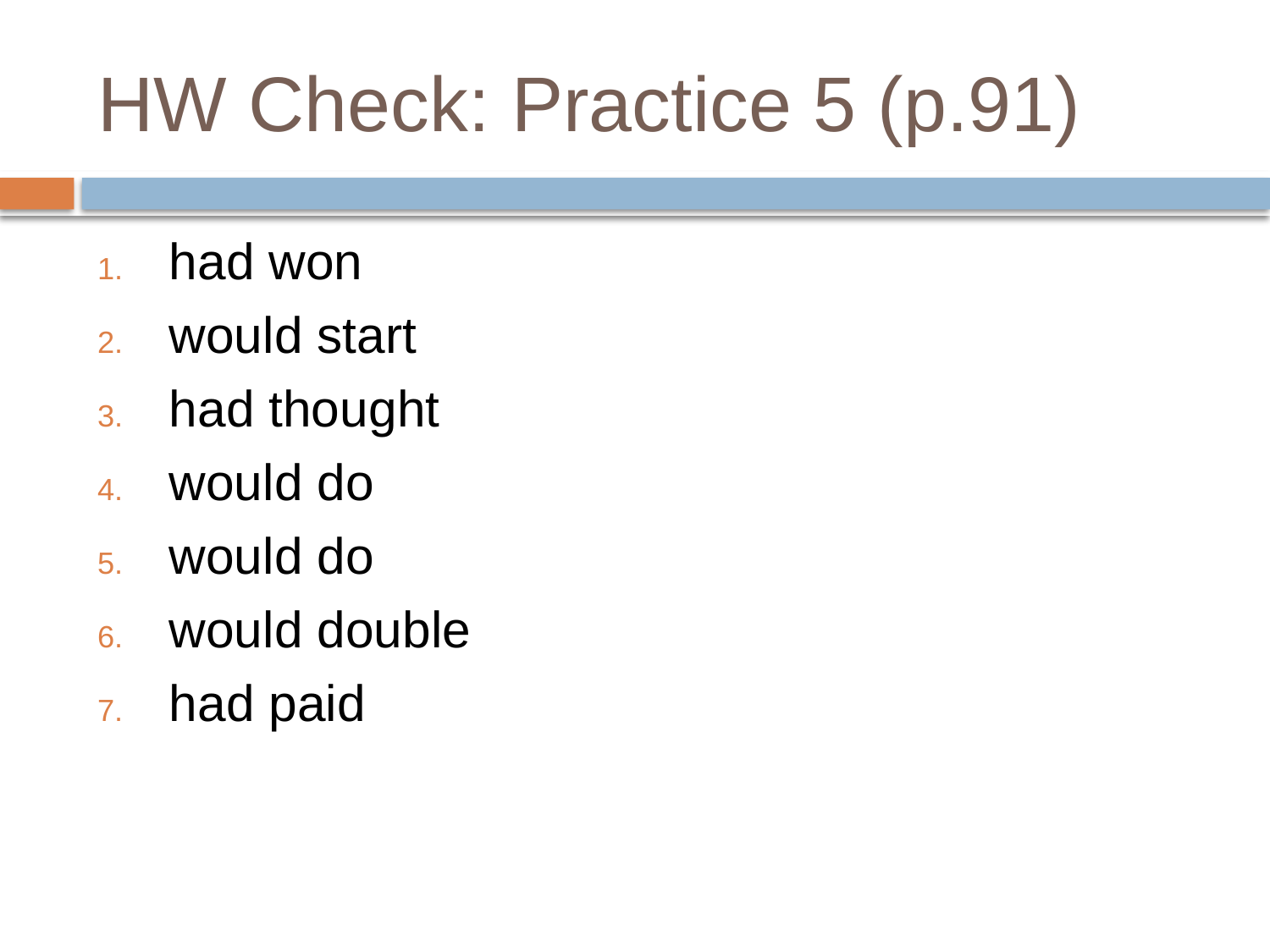

# HW Check: Practice 5 (p.91)
had won
would start
had thought
would do
would do
would double
had paid